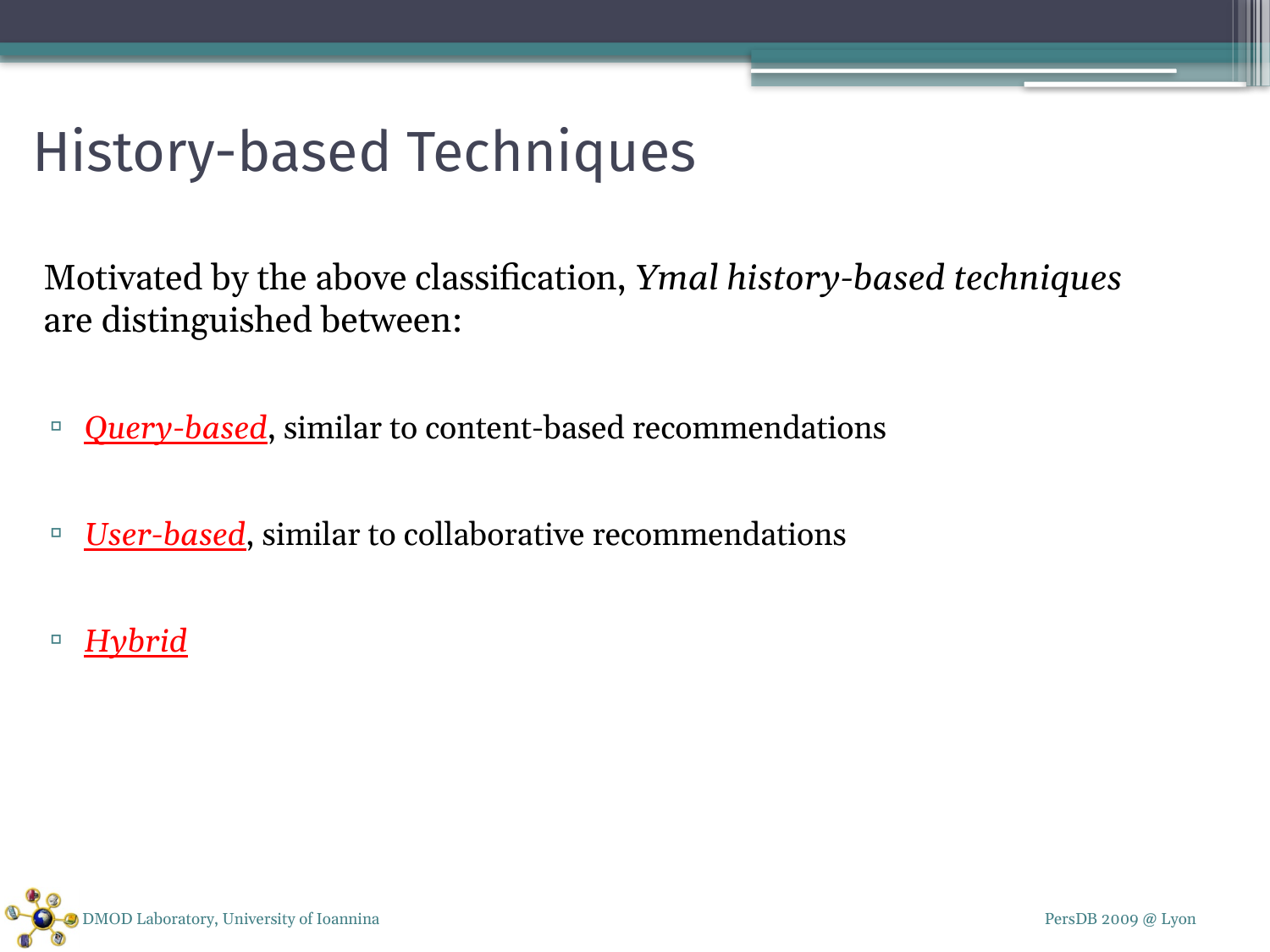

# History-based Techniques
	Motivated by the above classification, Ymal history-based techniques are distinguished between:

Query-based, similar to content-based recommendations

User-based, similar to collaborative recommendations

Hybrid
DMOD Laboratory, University of Ioannina
PersDB 2009 @ Lyon